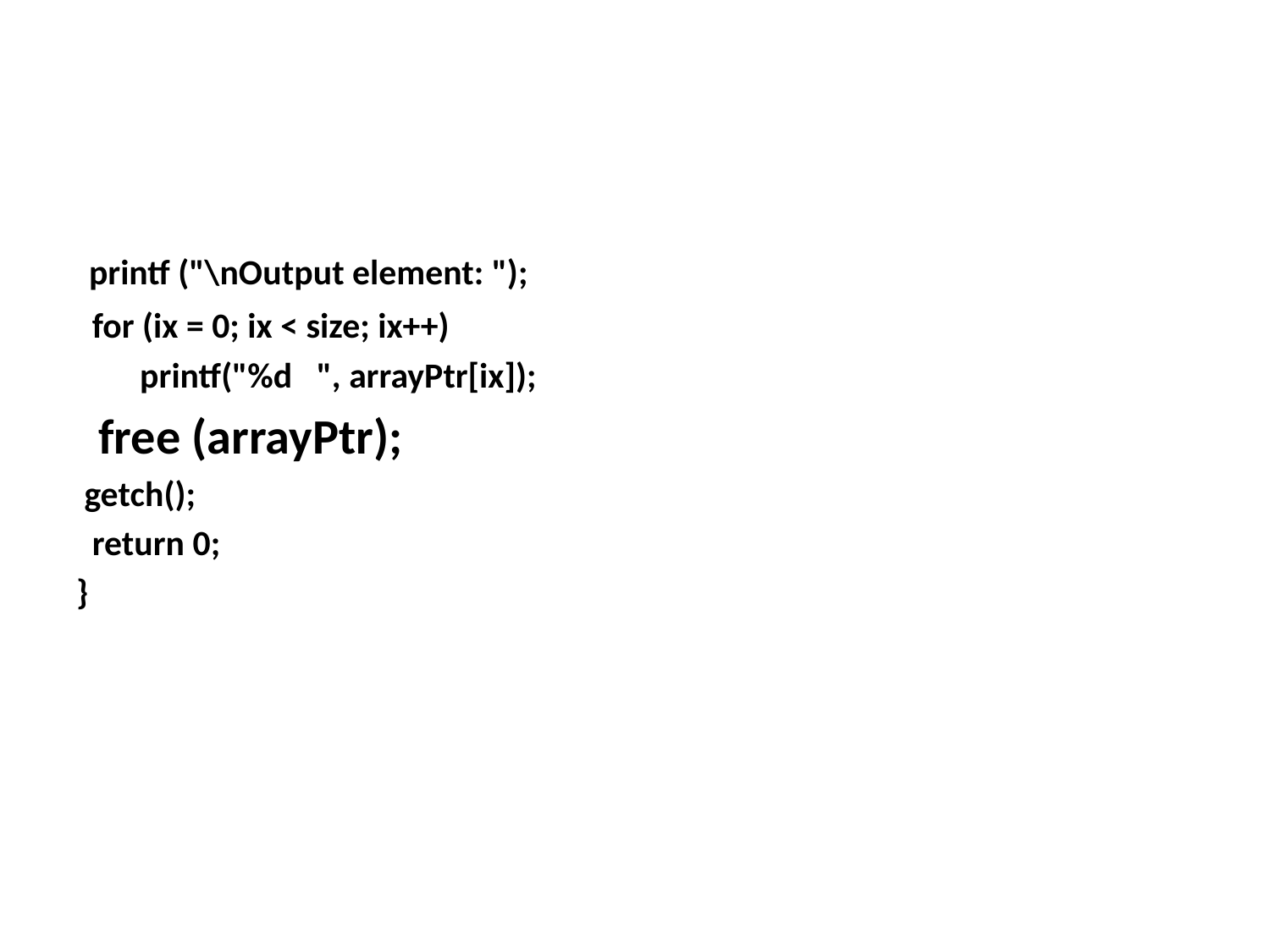

#
 printf ("\nOutput element: ");
  for (ix = 0; ix < size; ix++)
	  printf("%d   ", arrayPtr[ix]);
  free (arrayPtr);
 getch();
  return 0;
}